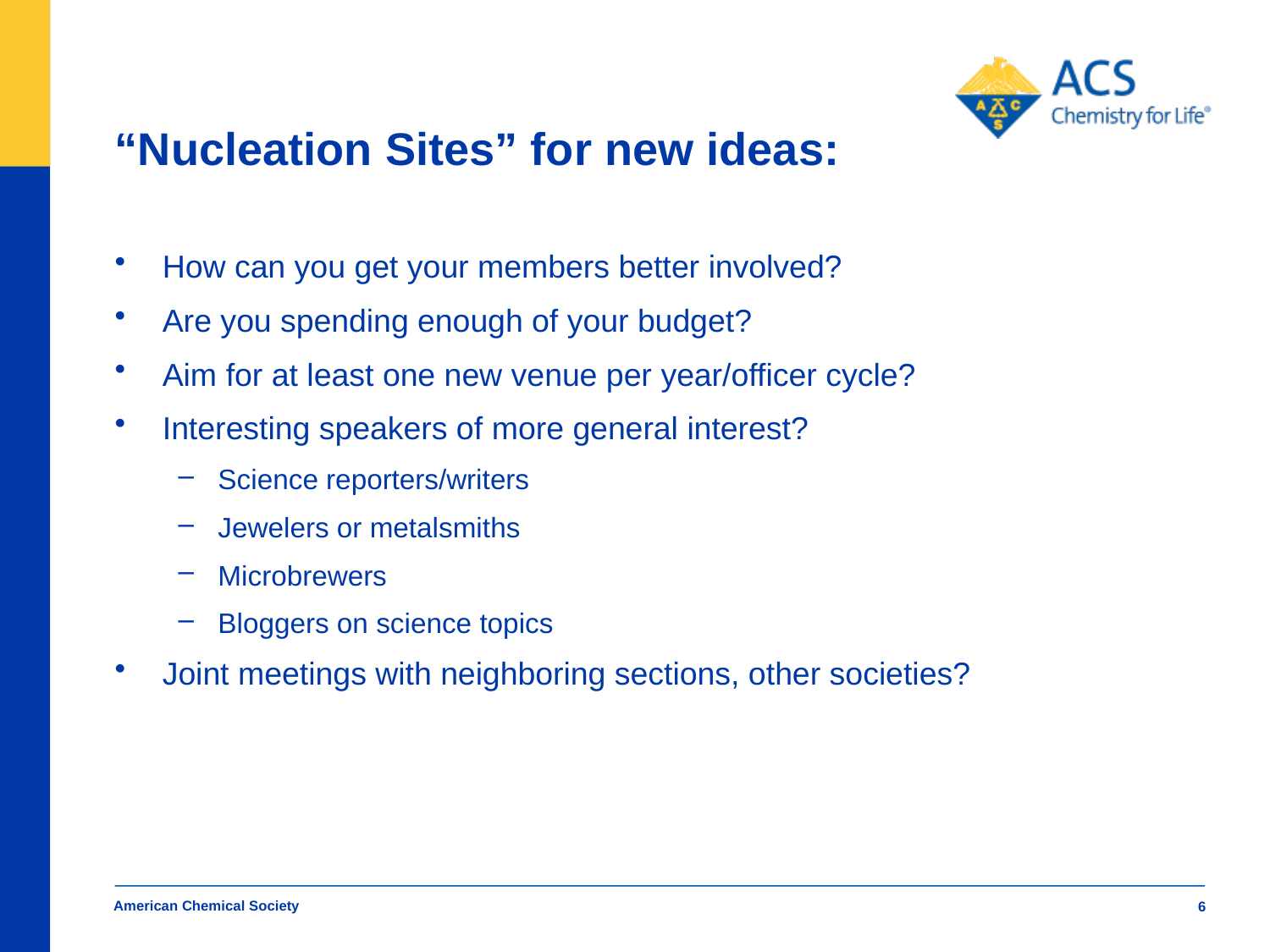

# “Nucleation Sites” for new ideas:
How can you get your members better involved?
Are you spending enough of your budget?
Aim for at least one new venue per year/officer cycle?
Interesting speakers of more general interest?
Science reporters/writers
Jewelers or metalsmiths
Microbrewers
Bloggers on science topics
Joint meetings with neighboring sections, other societies?
American Chemical Society
6